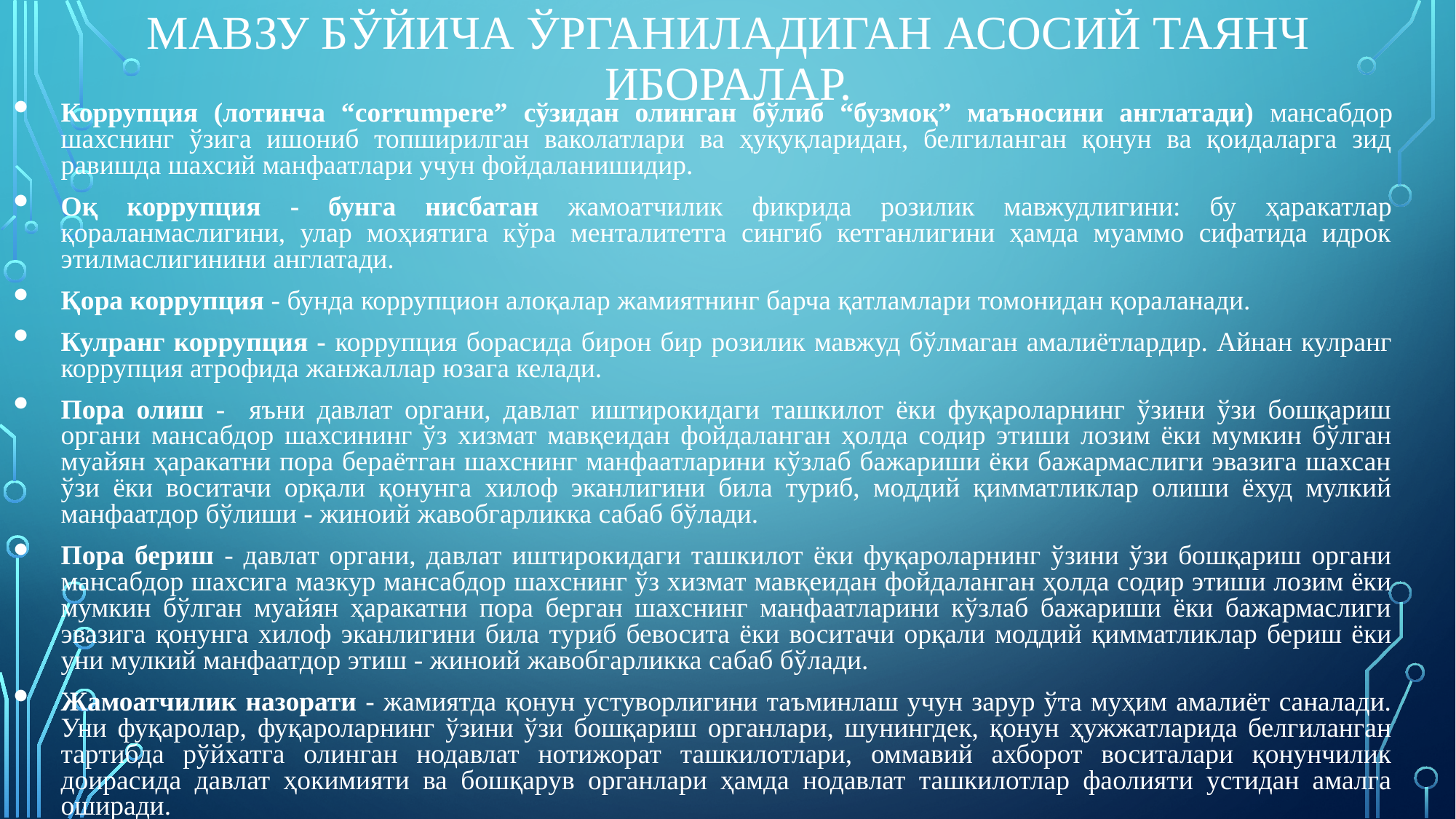

# Мавзу бўйича ўрганиладиган асосий таянч иборалар.
Коррупция (лотинча “corrumpere” сўзидан олинган бўлиб “бузмоқ” маъносини англатади) мансабдор шахснинг ўзига ишониб топширилган ваколатлари ва ҳуқуқларидан, белгиланган қонун ва қоидаларга зид равишда шахсий манфаатлари учун фойдаланишидир.
Оқ коррупция - бунга нисбатан жамоатчилик фикрида розилик мавжудлигини: бу ҳаракатлар қораланмаслигини, улар моҳиятига кўра менталитетга сингиб кетганлигини ҳамда муаммо сифатида идрок этилмаслигинини англатади.
Қора коррупция - бунда коррупцион алоқалар жамиятнинг барча қатламлари томонидан қораланади.
Кулранг коррупция - коррупция борасида бирон бир розилик мавжуд бўлмаган амалиётлардир. Айнан кулранг коррупция атрофида жанжаллар юзага келади.
Пора олиш -  яъни давлат органи, давлат иштирокидаги ташкилот ёки фуқароларнинг ўзини ўзи бошқариш органи мансабдор шахсининг ўз хизмат мавқеидан фойдаланган ҳолда содир этиши лозим ёки мумкин бўлган муайян ҳаракатни пора бераётган шахснинг манфаатларини кўзлаб бажариши ёки бажармаслиги эвазига шахсан ўзи ёки воситачи орқали қонунга хилоф эканлигини била туриб, моддий қимматликлар олиши ёхуд мулкий манфаатдор бўлиши - жиноий жавобгарликка сабаб бўлади.
Пора бериш - давлат органи, давлат иштирокидаги ташкилот ёки фуқароларнинг ўзини ўзи бошқариш органи мансабдор шахсига мазкур мансабдор шахснинг ўз хизмат мавқеидан фойдаланган ҳолда содир этиши лозим ёки мумкин бўлган муайян ҳаракатни пора берган шахснинг манфаатларини кўзлаб бажариши ёки бажармаслиги эвазига қонунга хилоф эканлигини била туриб бевосита ёки воситачи орқали моддий қимматликлар бериш ёки уни мулкий манфаатдор этиш - жиноий жавобгарликка сабаб бўлади.
Жамоатчилик назорати - жамиятда қонун устуворлигини таъминлаш учун зарур ўта муҳим амалиёт саналади. Уни фуқаролар, фуқароларнинг ўзини ўзи бошқариш органлари, шунингдек, қонун ҳужжатларида белгиланган тартибда рўйхатга олинган нодавлат нотижорат ташкилотлари, оммавий ахборот воситалари қонунчилик доирасида давлат ҳокимияти ва бошқарув органлари ҳамда нодавлат ташкилотлар фаолияти устидан амалга оширади.